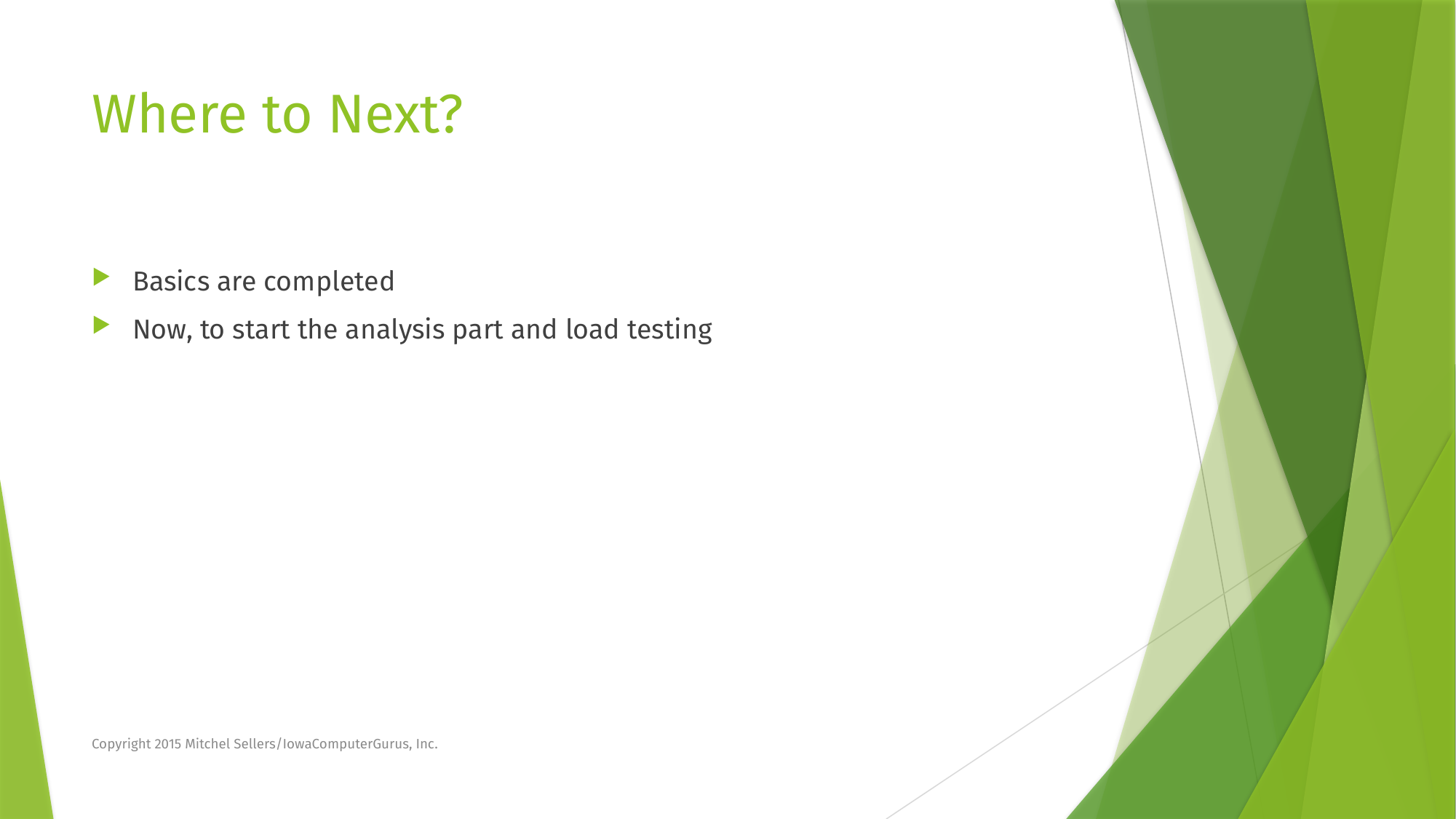

# Where to Next?
Basics are completed
Now, to start the analysis part and load testing
Copyright 2015 Mitchel Sellers/IowaComputerGurus, Inc.